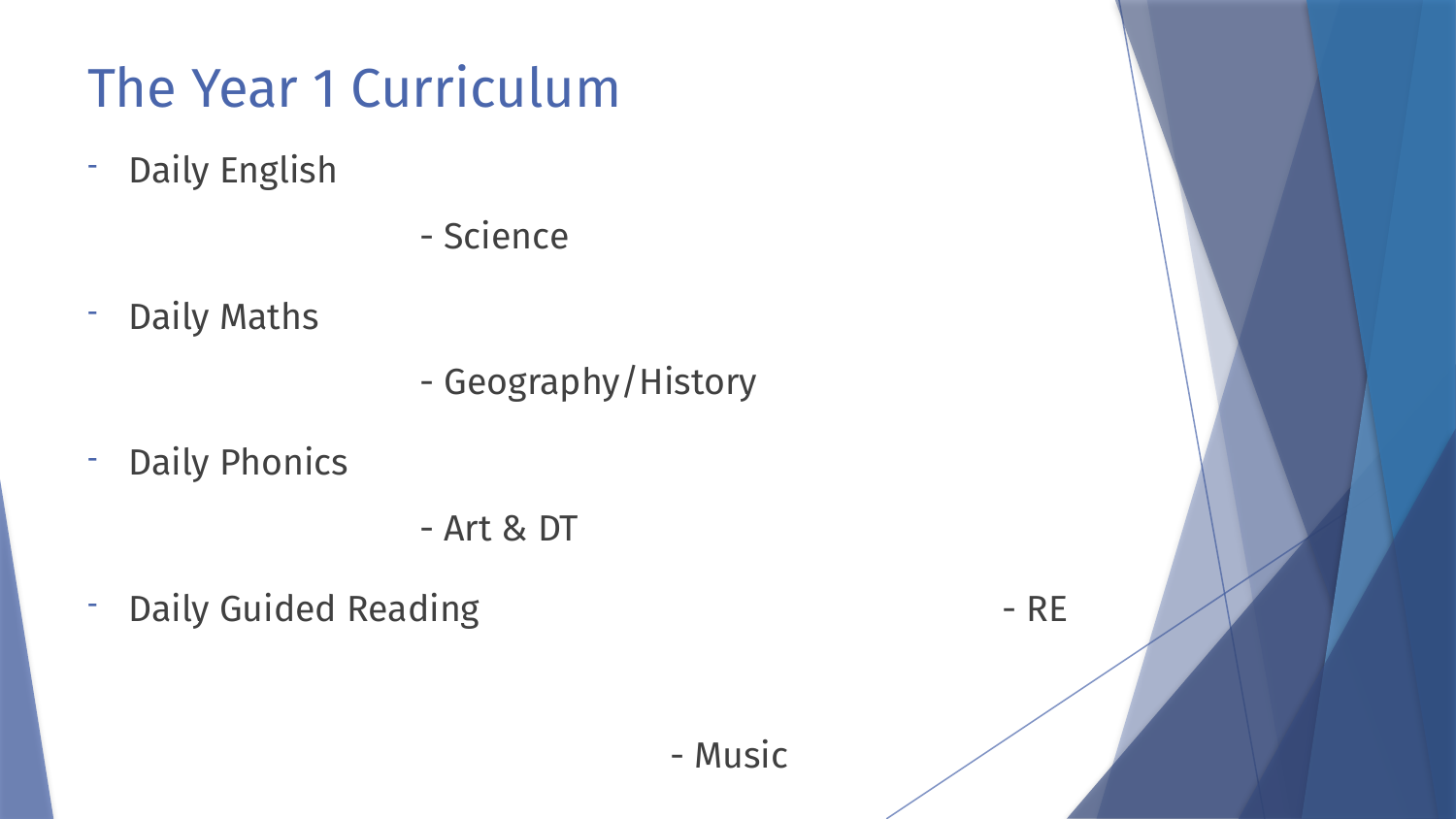

# The Year 1 Curriculum
Daily English							- Science
Daily Maths							- Geography/History
Daily Phonics							- Art & DT
Daily Guided Reading				- RE
											- Music
							- Computing
							- PSHE
							- PE & Outdoor Games